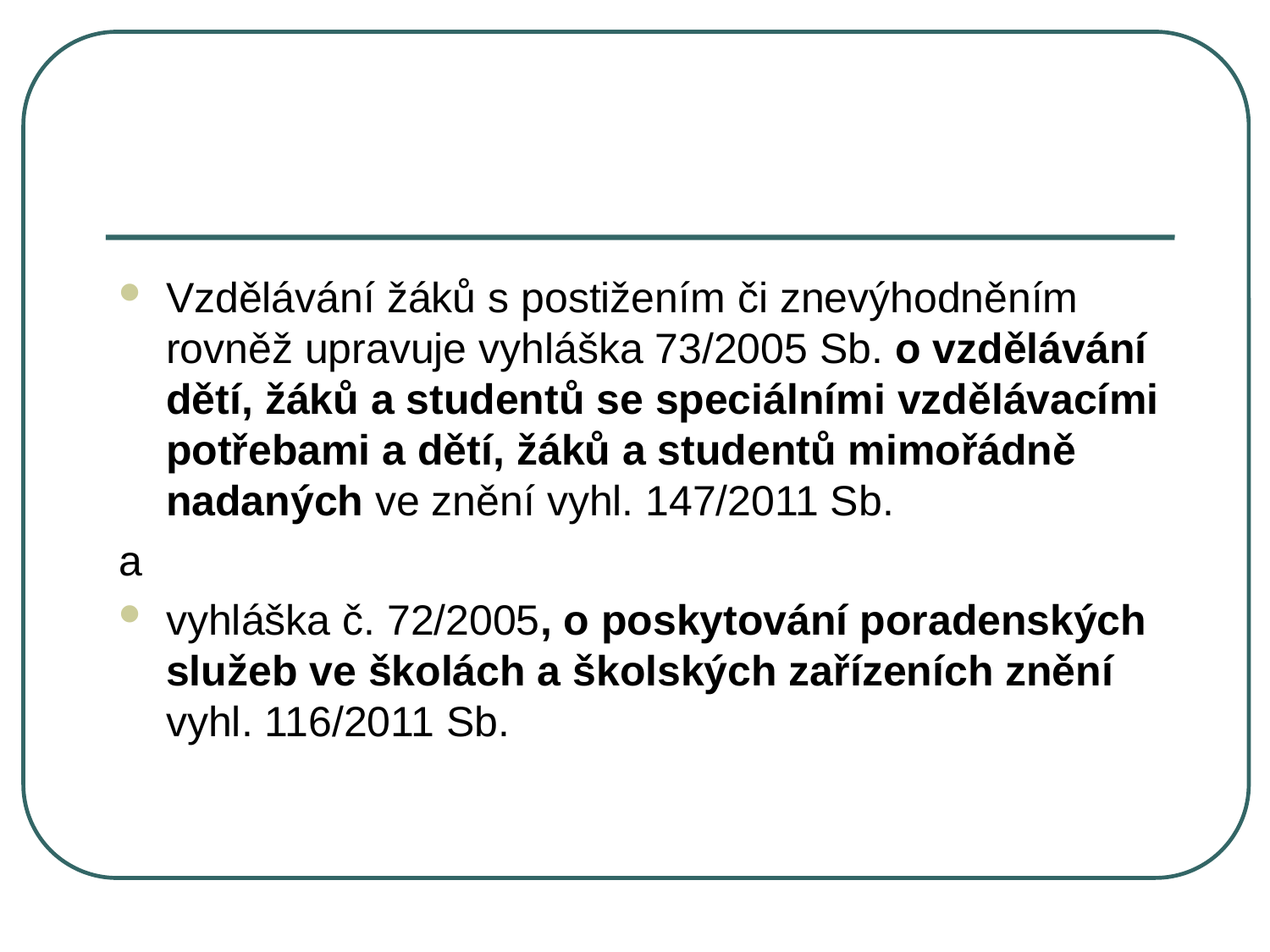

#
Vzdělávání žáků s postižením či znevýhodněním rovněž upravuje vyhláška 73/2005 Sb. o vzdělávání dětí, žáků a studentů se speciálními vzdělávacími potřebami a dětí, žáků a studentů mimořádně nadaných ve znění vyhl. 147/2011 Sb.
a
vyhláška č. 72/2005, o poskytování poradenských služeb ve školách a školských zařízeních znění vyhl. 116/2011 Sb.